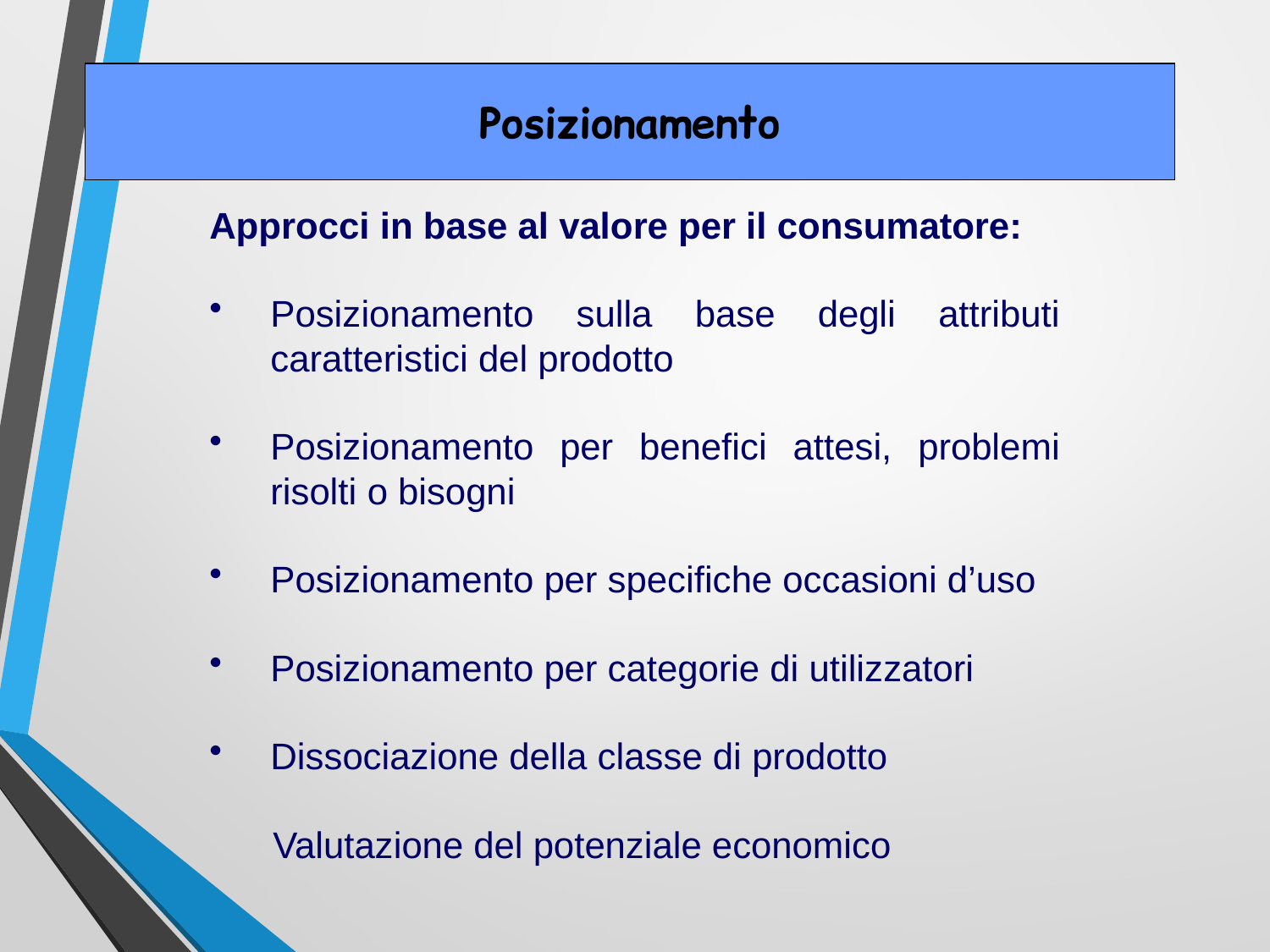

Posizionamento
Approcci in base al valore per il consumatore:
Posizionamento sulla base degli attributi caratteristici del prodotto
Posizionamento per benefici attesi, problemi risolti o bisogni
Posizionamento per specifiche occasioni d’uso
Posizionamento per categorie di utilizzatori
Dissociazione della classe di prodotto
Valutazione del potenziale economico